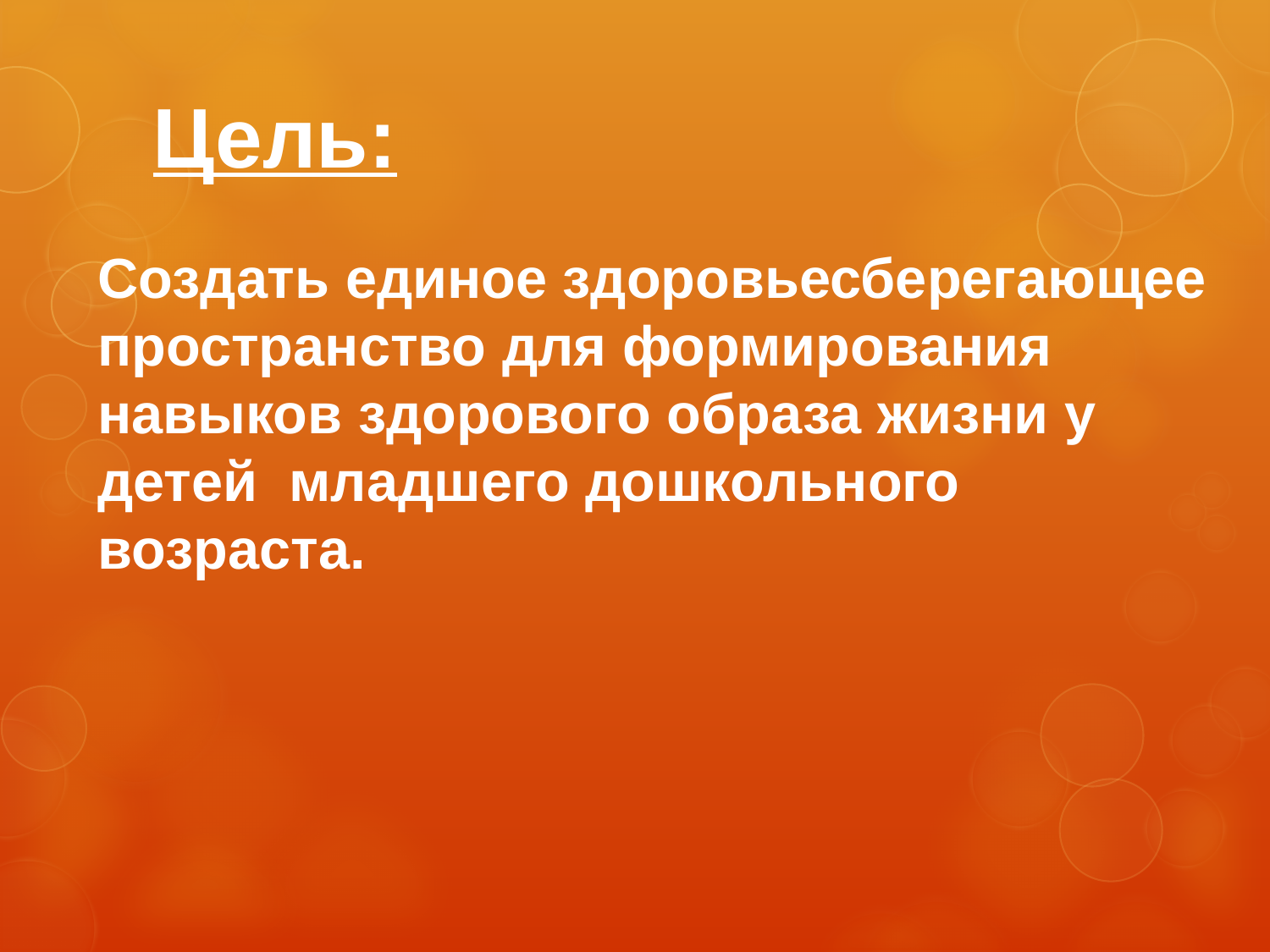

# Цель:
Создать единое здоровьесберегающее пространство для формирования навыков здорового образа жизни у детей  младшего дошкольного возраста.